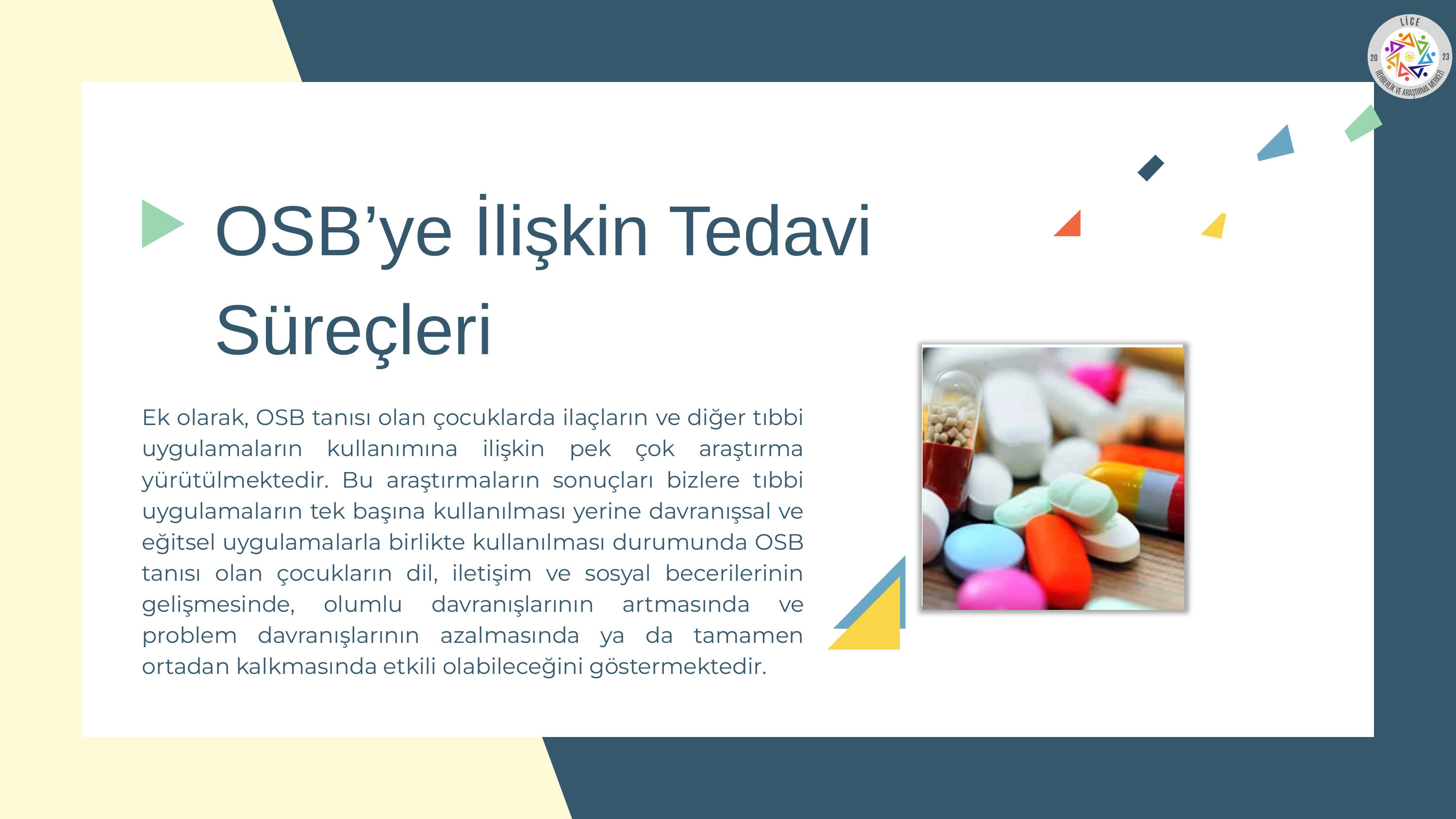

OSB’ye İlişkin Tedavi Süreçleri

Ek olarak, OSB tanısı olan çocuklarda ilaçların ve diğer tıbbi uygulamaların kullanımına ilişkin pek çok araştırma yürütülmektedir. Bu araştırmaların sonuçları bizlere tıbbi uygulamaların tek başına kullanılması yerine davranışsal ve eğitsel uygulamalarla birlikte kullanılması durumunda OSB tanısı olan çocukların dil, iletişim ve sosyal becerilerinin gelişmesinde, olumlu davranışlarının artmasında ve problem davranışlarının azalmasında ya da tamamen ortadan kalkmasında etkili olabileceğini göstermektedir.